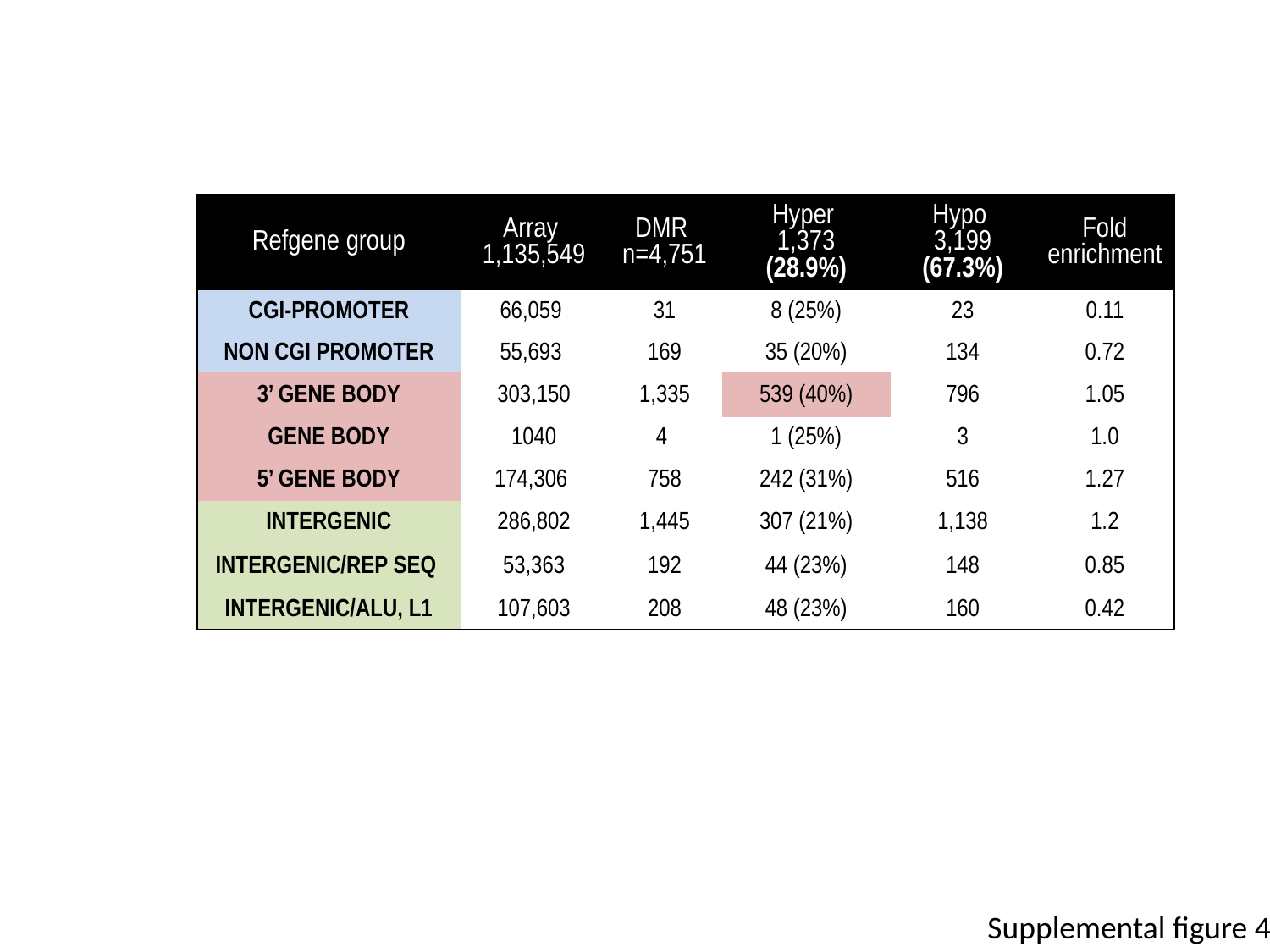

| Refgene group | Array 1,135,549 | DMR n=4,751 | Hyper 1,373 (28.9%) | Hypo 3,199 (67.3%) | Fold enrichment |
| --- | --- | --- | --- | --- | --- |
| CGI-Promoter | 66,059 | 31 | 8 (25%) | 23 | 0.11 |
| Non CGI promoter | 55,693 | 169 | 35 (20%) | 134 | 0.72 |
| 3’ gene body | 303,150 | 1,335 | 539 (40%) | 796 | 1.05 |
| Gene body | 1040 | 4 | 1 (25%) | 3 | 1.0 |
| 5’ gene body | 174,306 | 758 | 242 (31%) | 516 | 1.27 |
| Intergenic | 286,802 | 1,445 | 307 (21%) | 1,138 | 1.2 |
| Intergenic/rep seq | 53,363 | 192 | 44 (23%) | 148 | 0.85 |
| Intergenic/Alu, L1 | 107,603 | 208 | 48 (23%) | 160 | 0.42 |
Supplemental figure 4